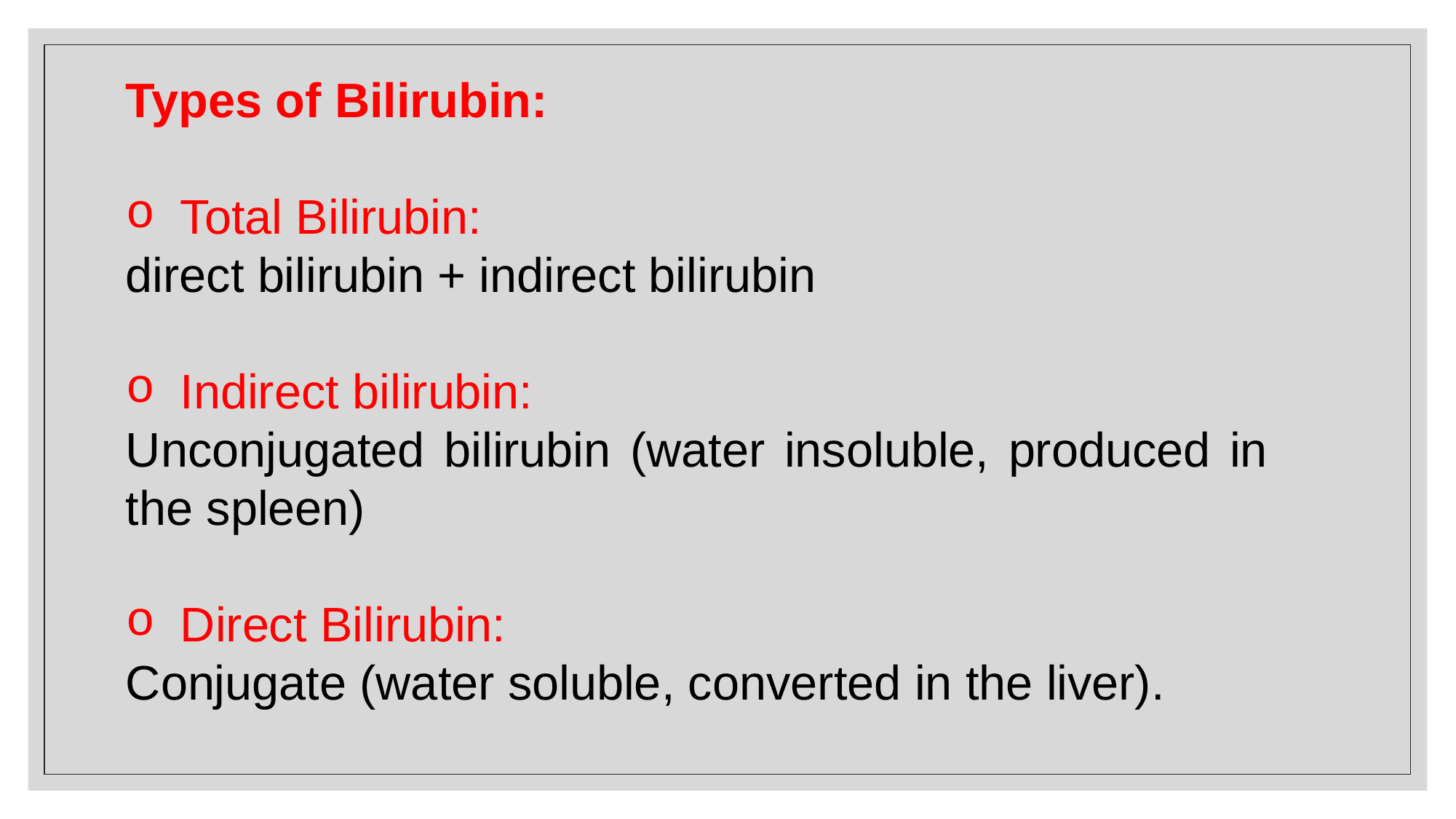

Types of Bilirubin:

Total Bilirubin:
direct bilirubin + indirect bilirubin

Indirect bilirubin:
Unconjugated bilirubin (water insoluble, produced in the spleen)

Direct Bilirubin:
Conjugate (water soluble, converted in the liver).